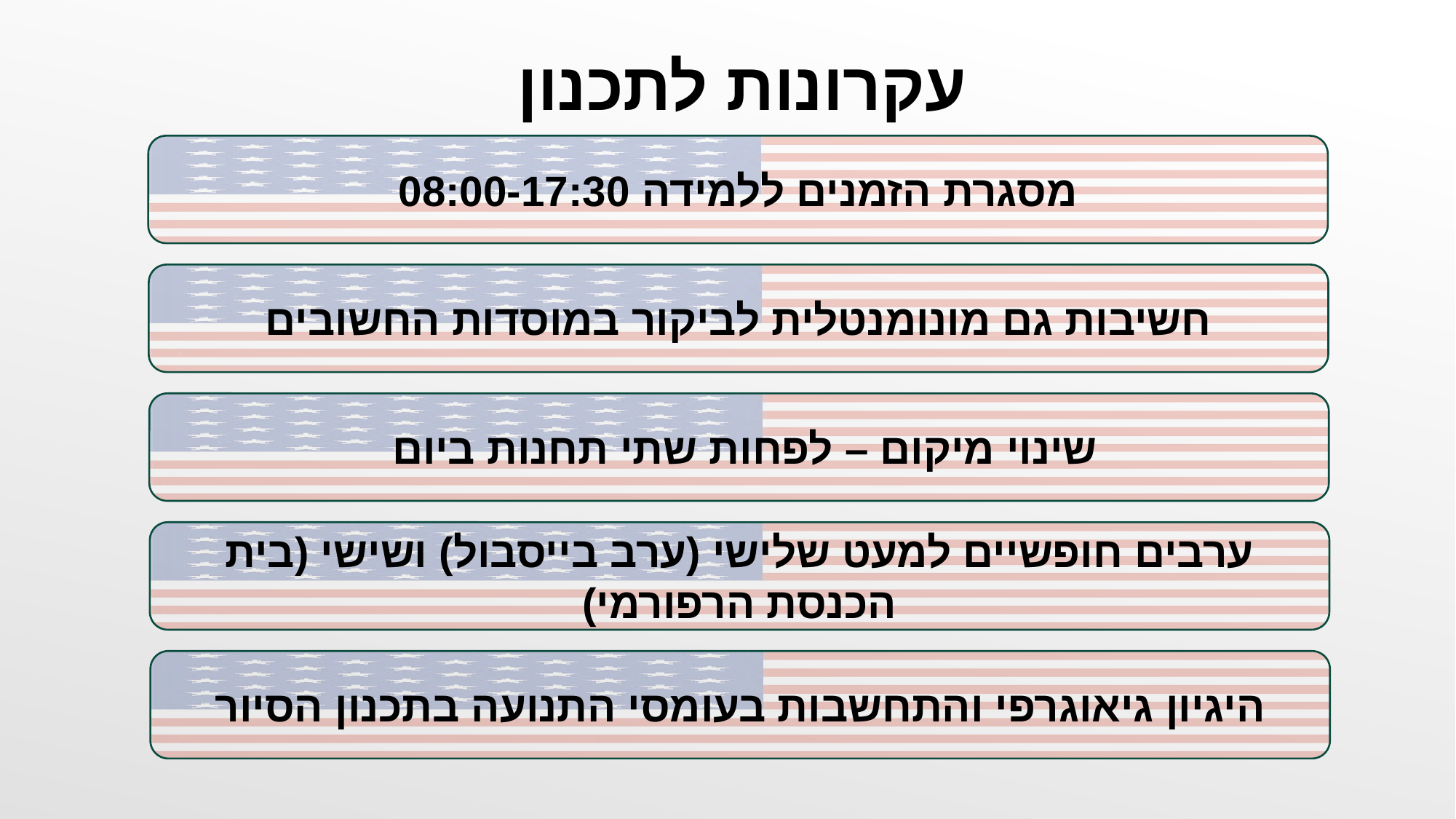

עקרונות לתכנון
מסגרת הזמנים ללמידה 08:00-17:30
חשיבות גם מונומנטלית לביקור במוסדות החשובים
שינוי מיקום – לפחות שתי תחנות ביום
ערבים חופשיים למעט שלישי (ערב בייסבול) ושישי (בית הכנסת הרפורמי)
היגיון גיאוגרפי והתחשבות בעומסי התנועה בתכנון הסיור